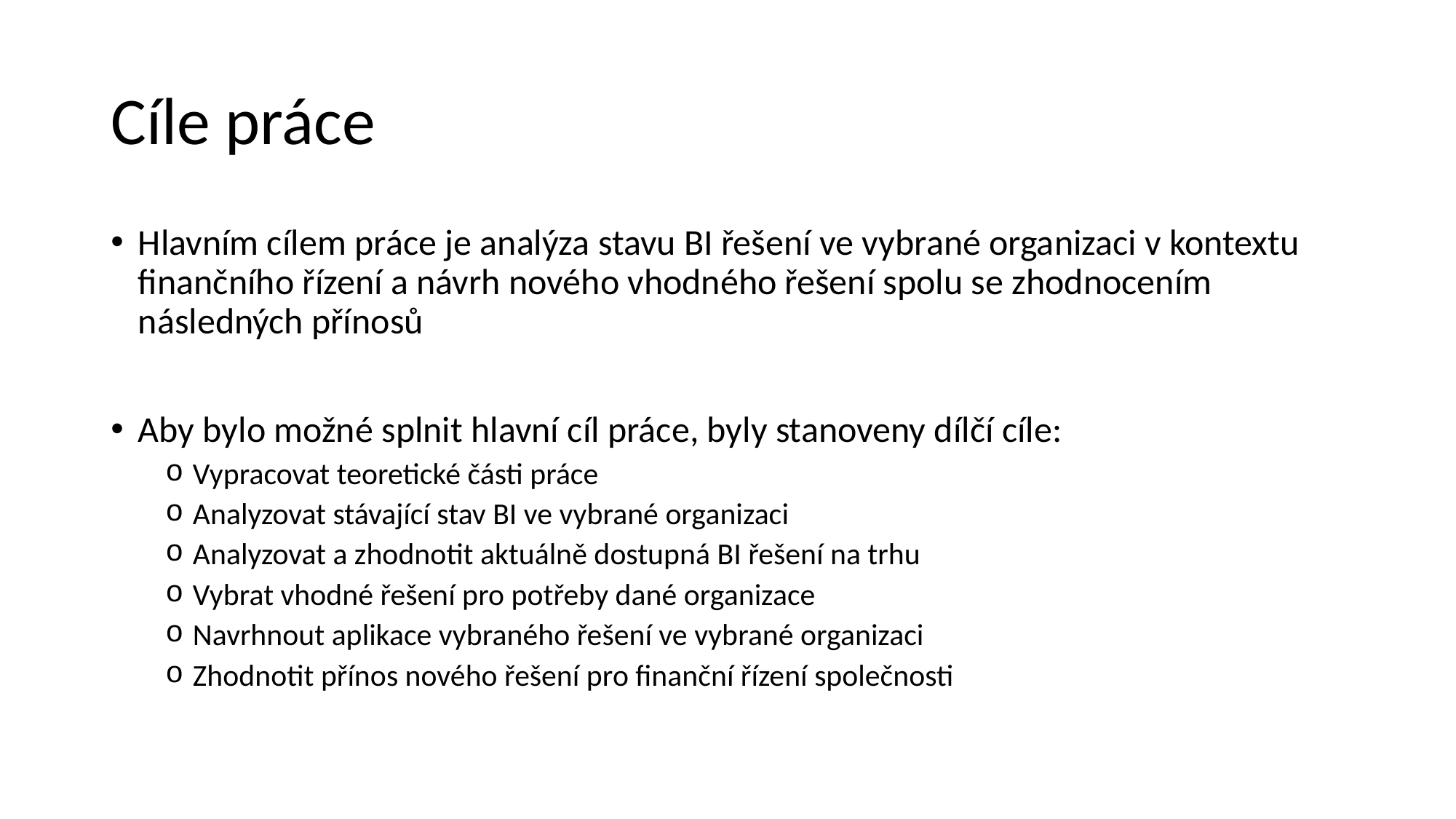

# Cíle práce
Hlavním cílem práce je analýza stavu BI řešení ve vybrané organizaci v kontextu finančního řízení a návrh nového vhodného řešení spolu se zhodnocením následných přínosů

Aby bylo možné splnit hlavní cíl práce, byly stanoveny dílčí cíle:
Vypracovat teoretické části práce
Analyzovat stávající stav BI ve vybrané organizaci
Analyzovat a zhodnotit aktuálně dostupná BI řešení na trhu
Vybrat vhodné řešení pro potřeby dané organizace
Navrhnout aplikace vybraného řešení ve vybrané organizaci
Zhodnotit přínos nového řešení pro finanční řízení společnosti